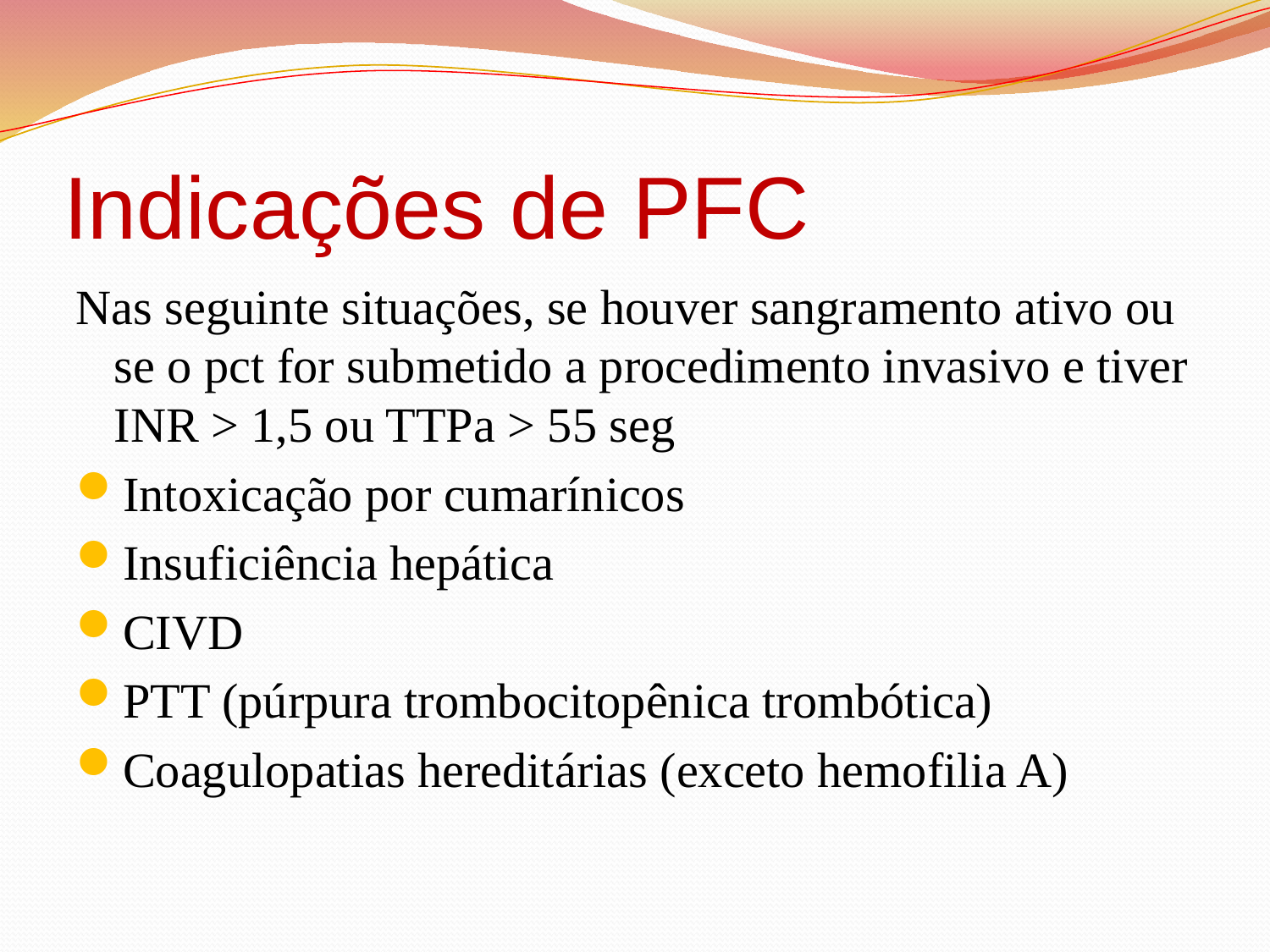

# Indicações de PFC
Nas seguinte situações, se houver sangramento ativo ou se o pct for submetido a procedimento invasivo e tiver INR > 1,5 ou TTPa > 55 seg
Intoxicação por cumarínicos
Insuficiência hepática
CIVD
PTT (púrpura trombocitopênica trombótica)
Coagulopatias hereditárias (exceto hemofilia A)